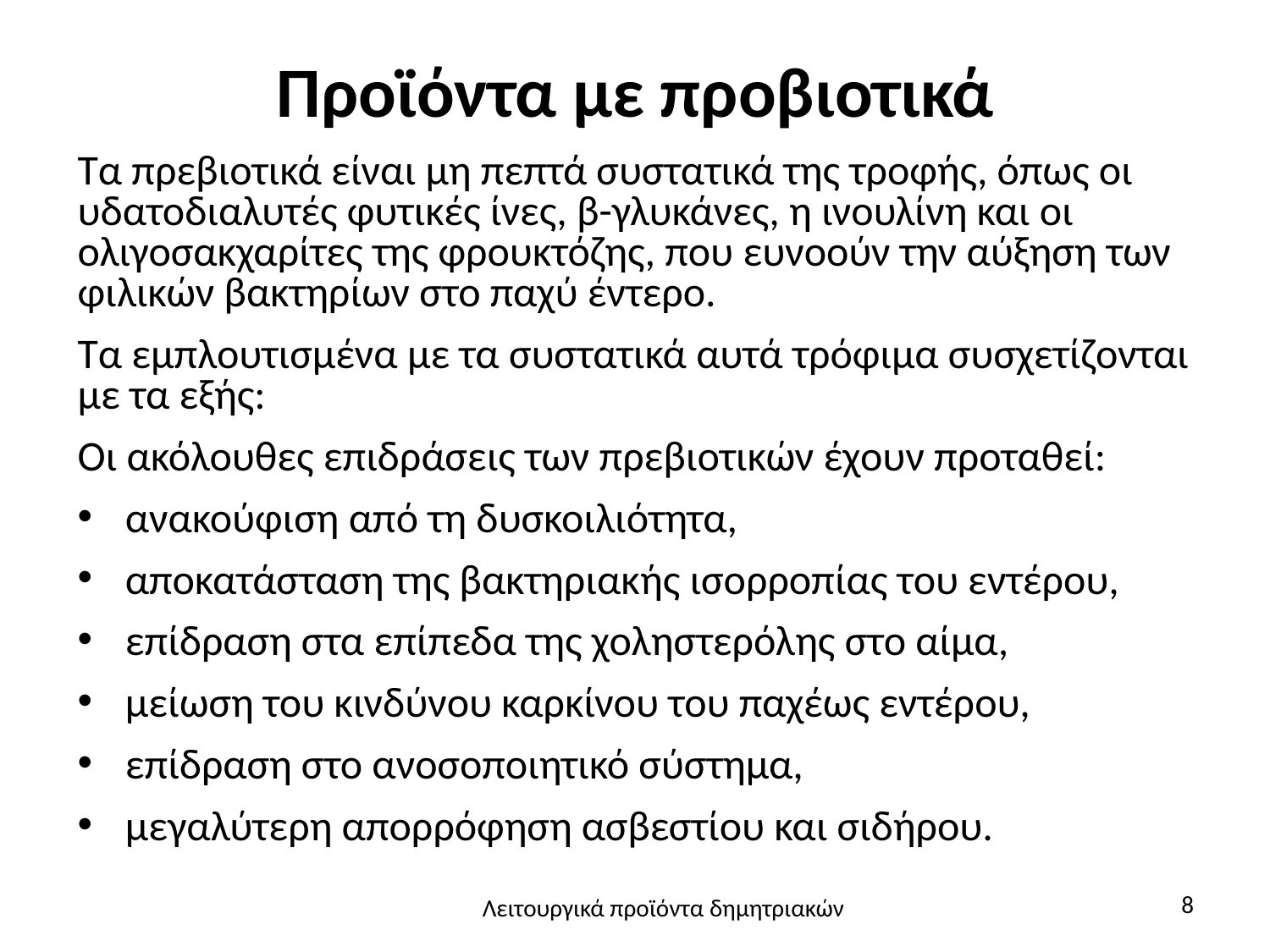

# Προϊόντα με προβιοτικά
Τα πρεβιοτικά είναι μη πεπτά συστατικά της τροφής, όπως οι υδατοδιαλυτές φυτικές ίνες, β-γλυκάνες, η ινουλίνη και οι ολιγοσακχαρίτες της φρουκτόζης, που ευνοούν την αύξηση των φιλικών βακτηρίων στο παχύ έντερο.
Τα εμπλουτισμένα με τα συστατικά αυτά τρόφιμα συσχετίζονται με τα εξής:
Οι ακόλουθες επιδράσεις των πρεβιοτικών έχουν προταθεί:
ανακούφιση από τη δυσκοιλιότητα,
αποκατάσταση της βακτηριακής ισορροπίας του εντέρου,
επίδραση στα επίπεδα της χοληστερόλης στο αίμα,
μείωση του κινδύνου καρκίνου του παχέως εντέρου,
επίδραση στο ανοσοποιητικό σύστημα,
μεγαλύτερη απορρόφηση ασβεστίου και σιδήρου.
8
Λειτουργικά προϊόντα δημητριακών